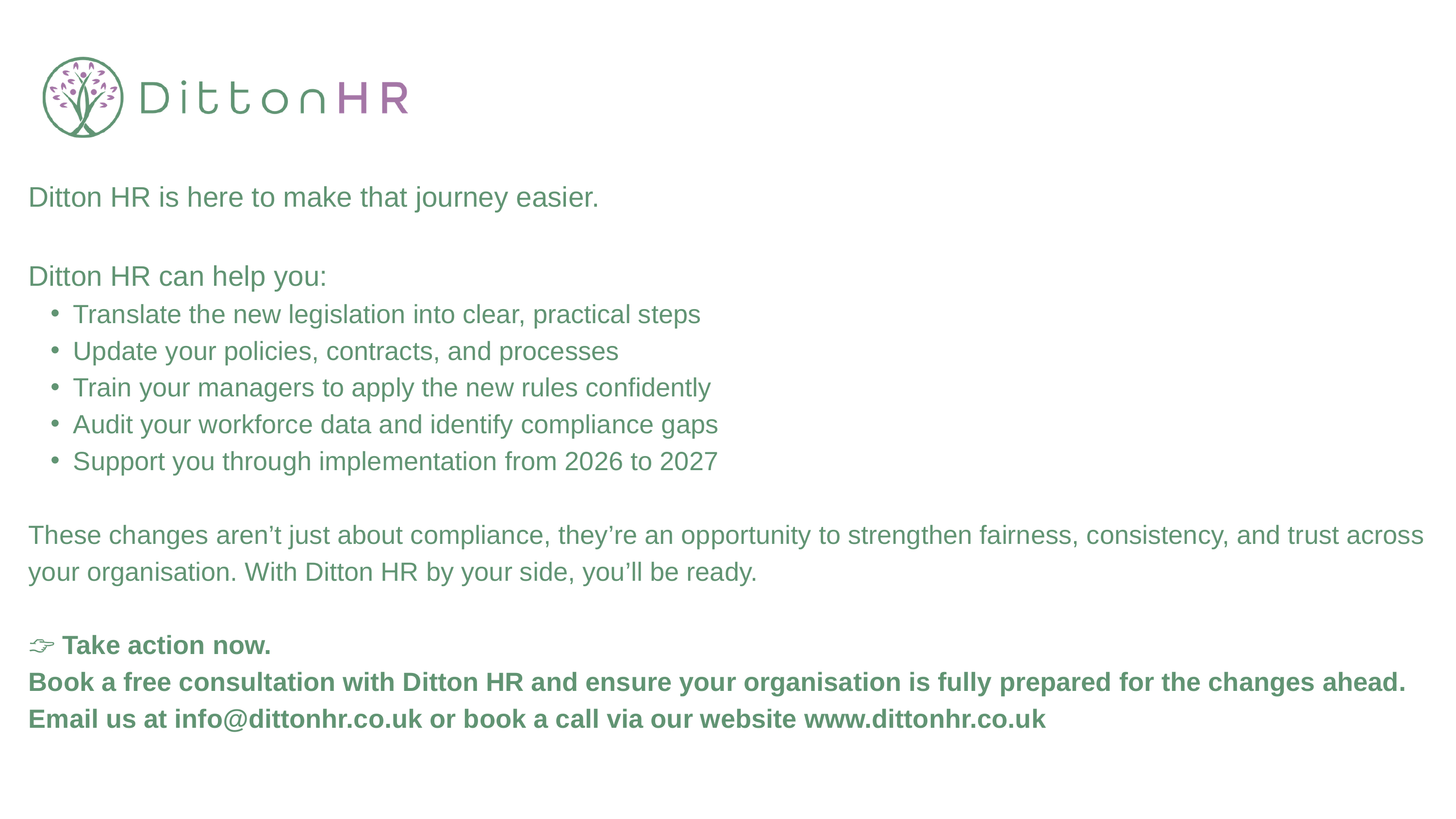

Ditton HR is here to make that journey easier.

Ditton HR can help you:
Translate the new legislation into clear, practical steps
Update your policies, contracts, and processes
Train your managers to apply the new rules confidently
Audit your workforce data and identify compliance gaps
Support you through implementation from 2026 to 2027

These changes aren’t just about compliance, they’re an opportunity to strengthen fairness, consistency, and trust across your organisation. With Ditton HR by your side, you’ll be ready.

👉 Take action now.
Book a free consultation with Ditton HR and ensure your organisation is fully prepared for the changes ahead. Email us at info@dittonhr.co.uk or book a call via our website www.dittonhr.co.uk